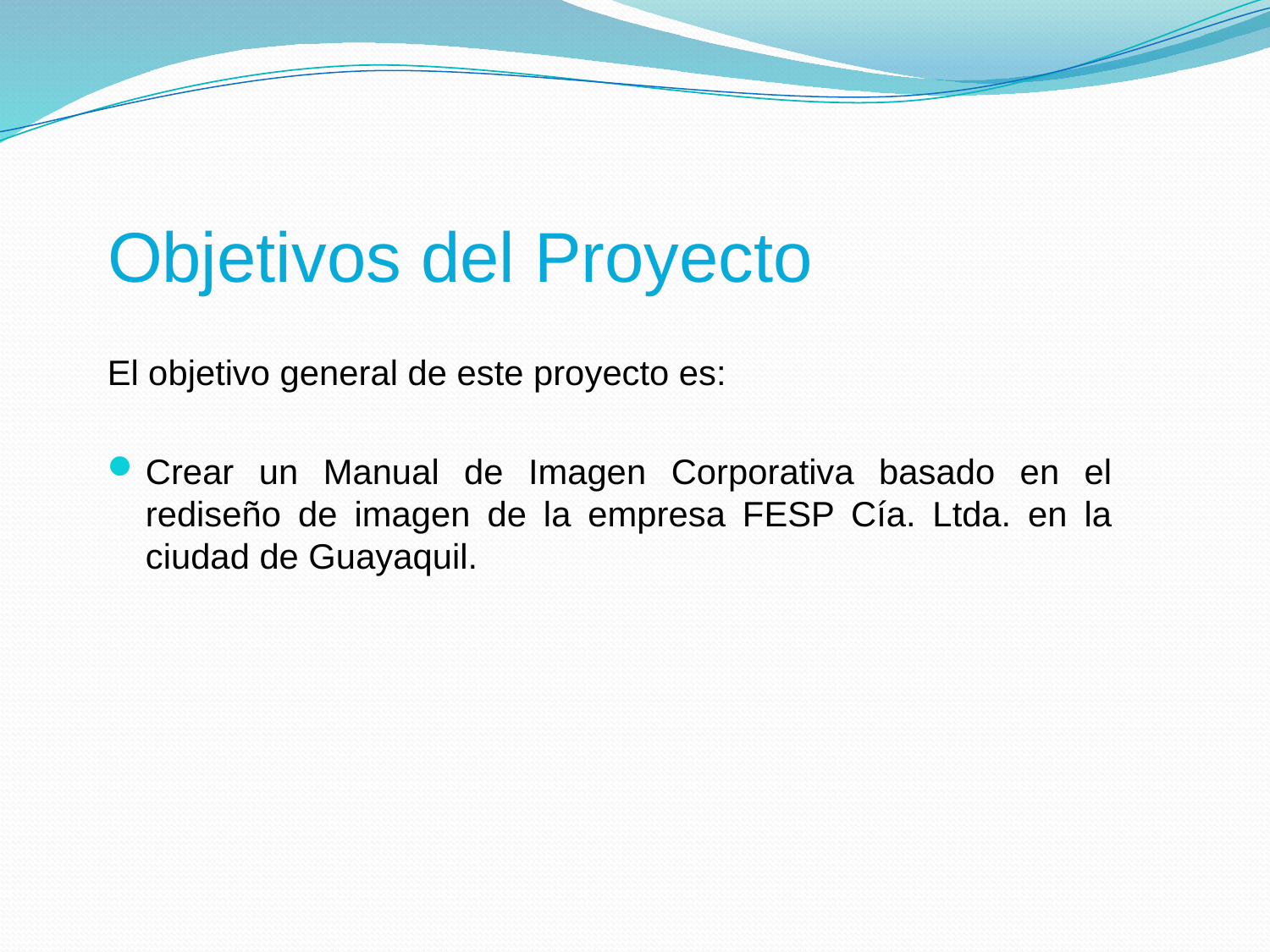

# Objetivos del Proyecto
El objetivo general de este proyecto es:

Crear un Manual de Imagen Corporativa basado en el rediseño de imagen de la empresa FESP Cía. Ltda. en la ciudad de Guayaquil.